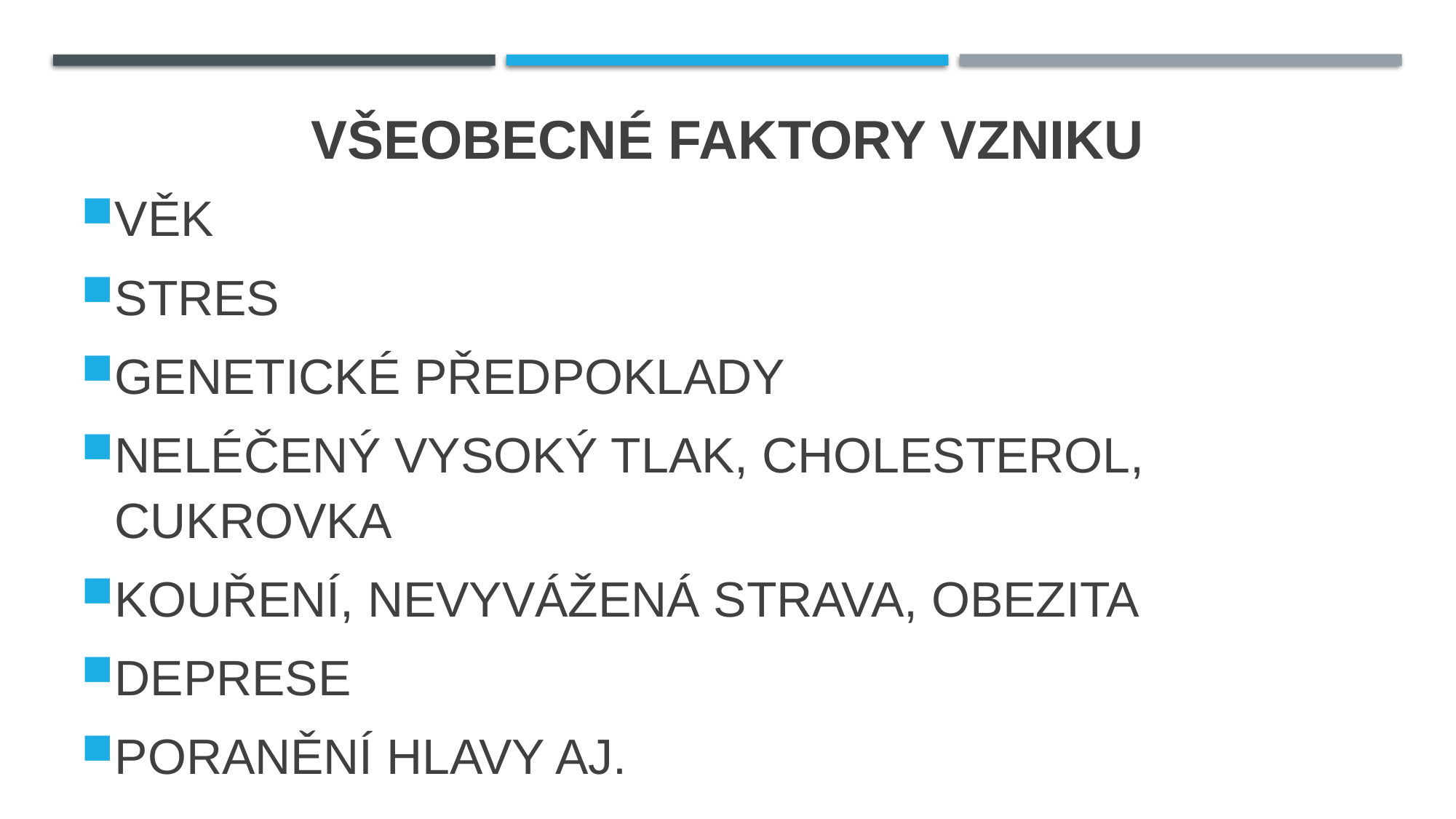

# VŠEOBECNÉ FAKTORY VZNIKU
VĚK
STRES
GENETICKÉ PŘEDPOKLADY
NELÉČENÝ VYSOKÝ TLAK, CHOLESTEROL, CUKROVKA
KOUŘENÍ, NEVYVÁŽENÁ STRAVA, OBEZITA
DEPRESE
PORANĚNÍ HLAVY AJ.